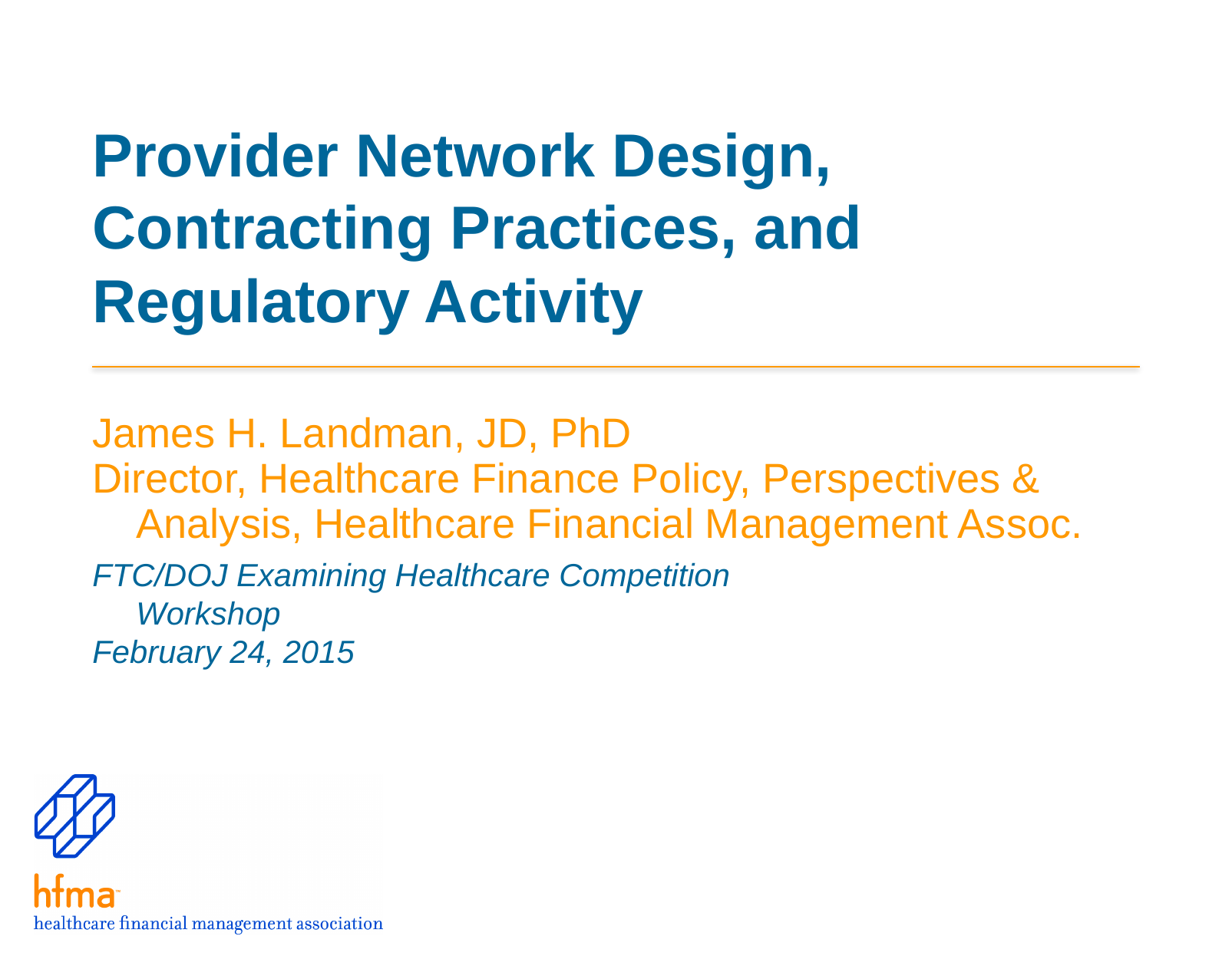

# Provider Network Design, Contracting Practices, and Regulatory Activity
James H. Landman, JD, PhD
Director, Healthcare Finance Policy, Perspectives & Analysis, Healthcare Financial Management Assoc.

FTC/DOJ Examining Healthcare Competition Workshop
February 24, 2015